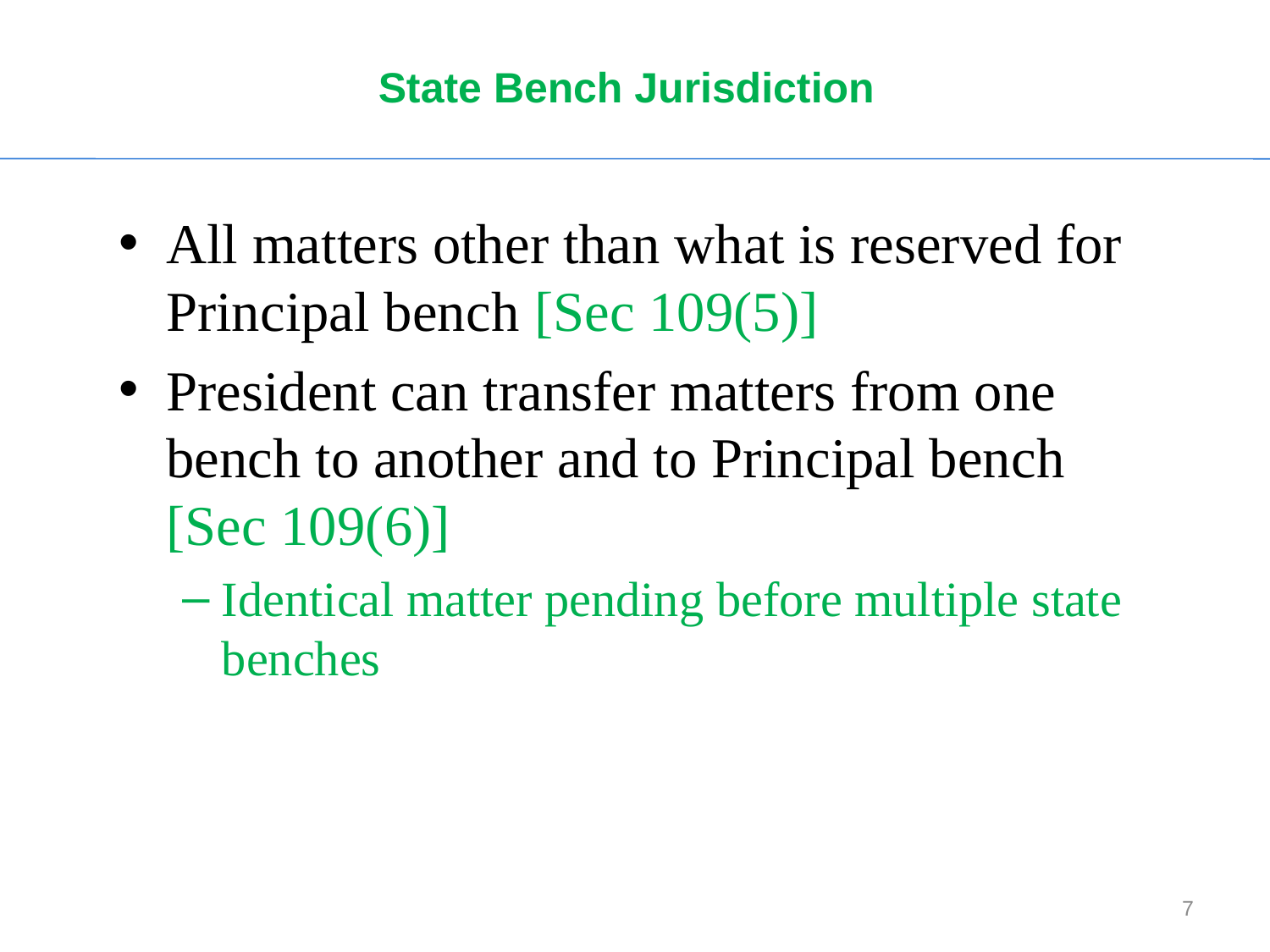

# State Bench Jurisdiction
All matters other than what is reserved for Principal bench [Sec 109(5)]
President can transfer matters from one bench to another and to Principal bench [Sec 109(6)]
Identical matter pending before multiple state benches
7